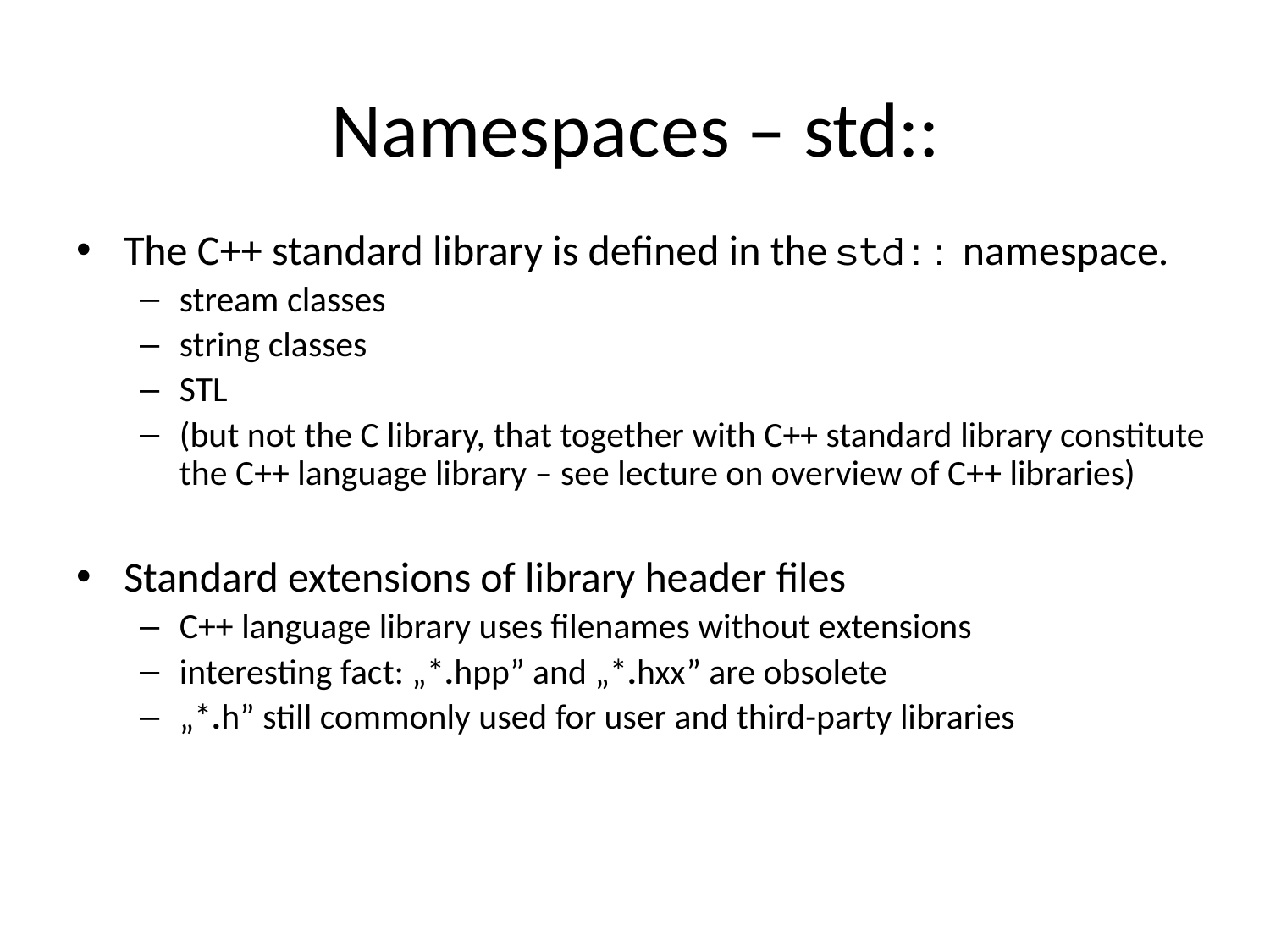

# Namespaces – std::
The C++ standard library is defined in the std:: namespace.
stream classes
string classes
STL
(but not the C library, that together with C++ standard library constitute the C++ language library – see lecture on overview of C++ libraries)

Standard extensions of library header files
C++ language library uses filenames without extensions
interesting fact: „*.hpp” and „*.hxx” are obsolete
„*.h” still commonly used for user and third-party libraries